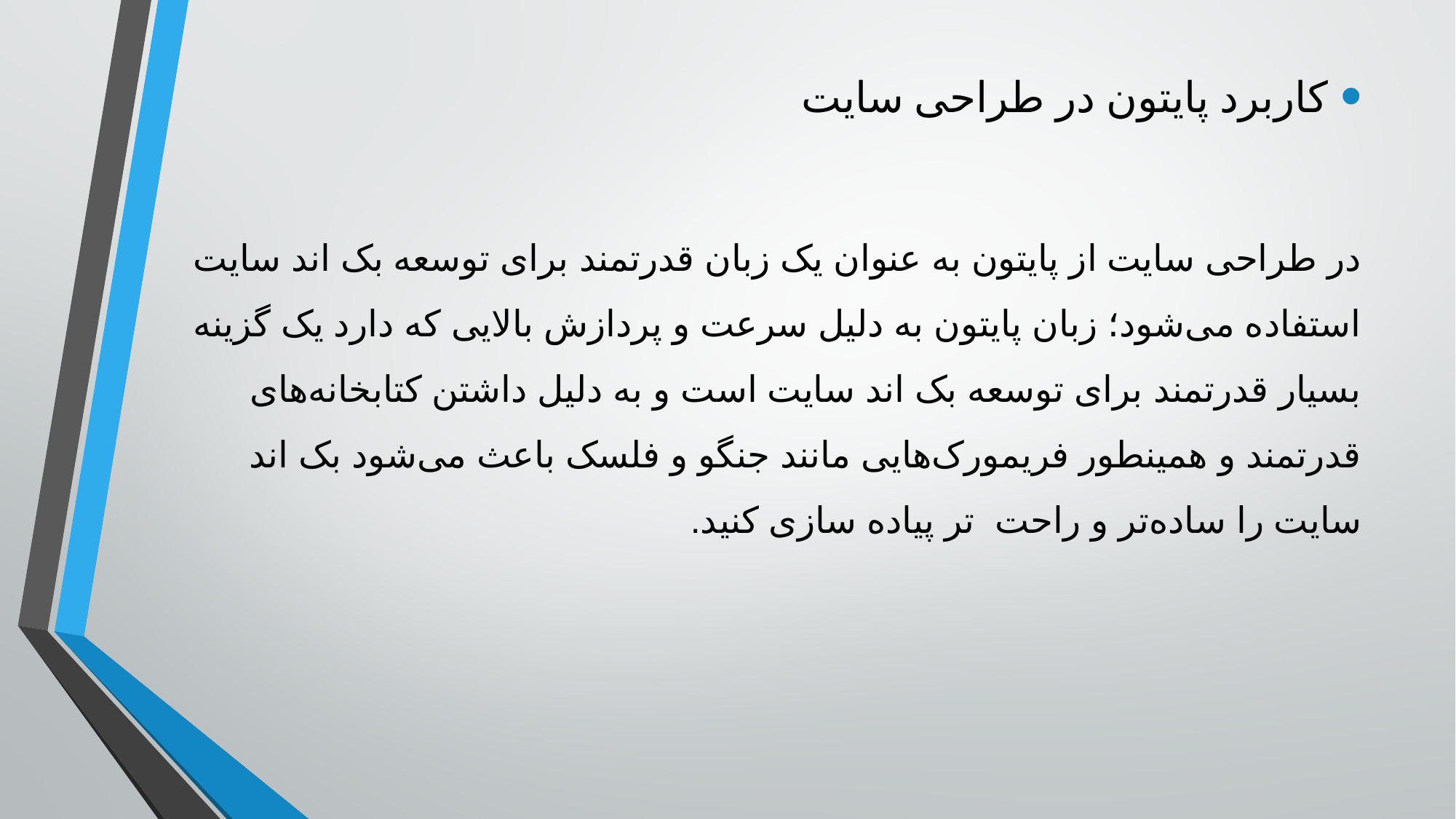

کاربرد پایتون در طراحی سایت

در طراحی سایت از پایتون به عنوان یک زبان قدرتمند برای توسعه بک اند سایت استفاده می‌شود؛ زبان پایتون به دلیل سرعت و پردازش بالایی که دارد یک گزینه بسیار قدرتمند برای توسعه بک اند سایت است و به دلیل داشتن کتابخانه‌های قدرتمند و همینطور فریمورک‌هایی مانند جنگو و فلسک باعث می‌شود بک اند سایت را ساده‌تر و راحت‌  تر پیاده سازی کنید.